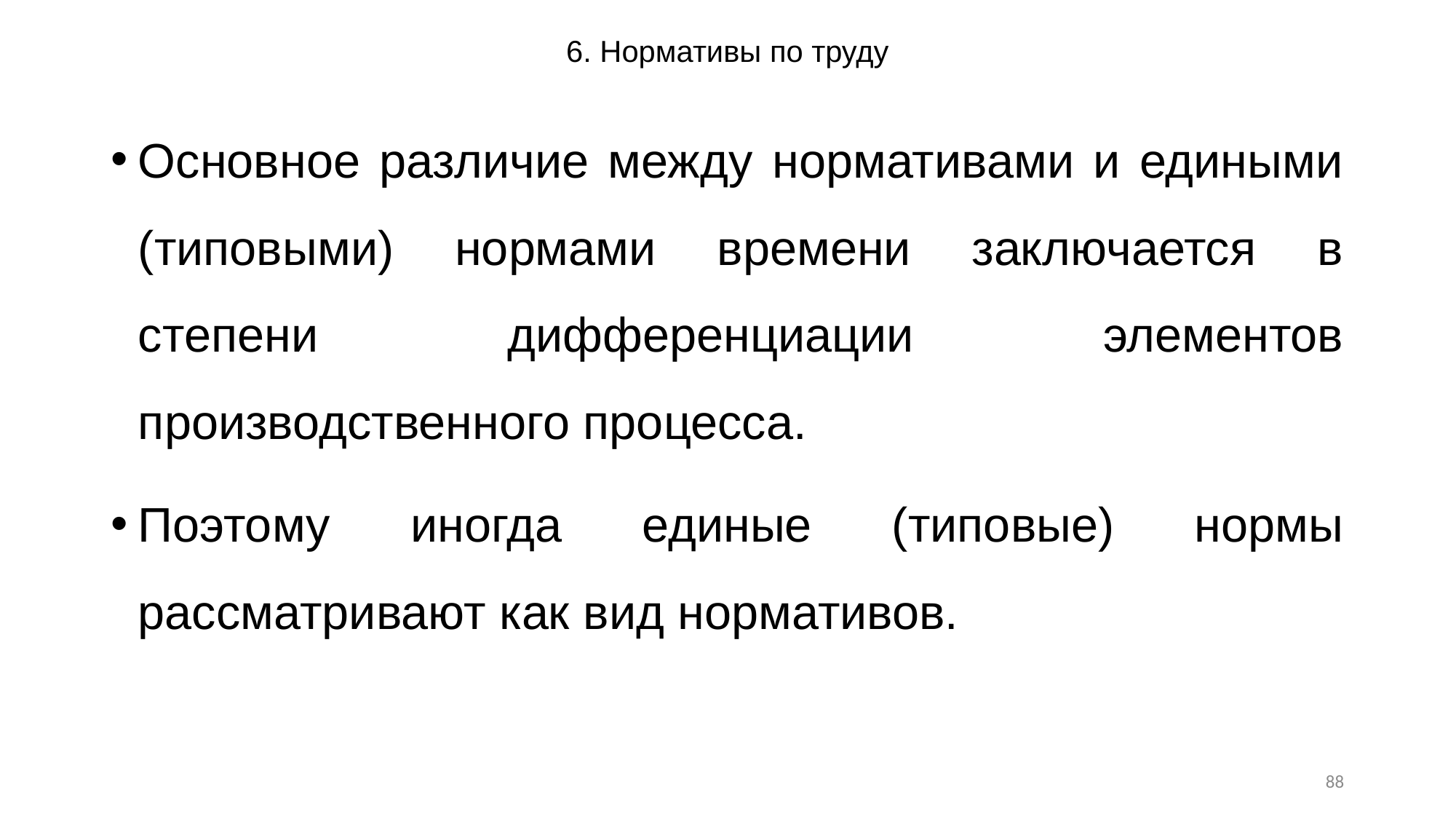

# 6. Нормативы по труду
Основное различие между нормативами и едиными (типовыми) нормами времени заключается в степени дифференциации элементов производственного процесса.
Поэтому иногда единые (типовые) нормы рассматривают как вид нормативов.

88